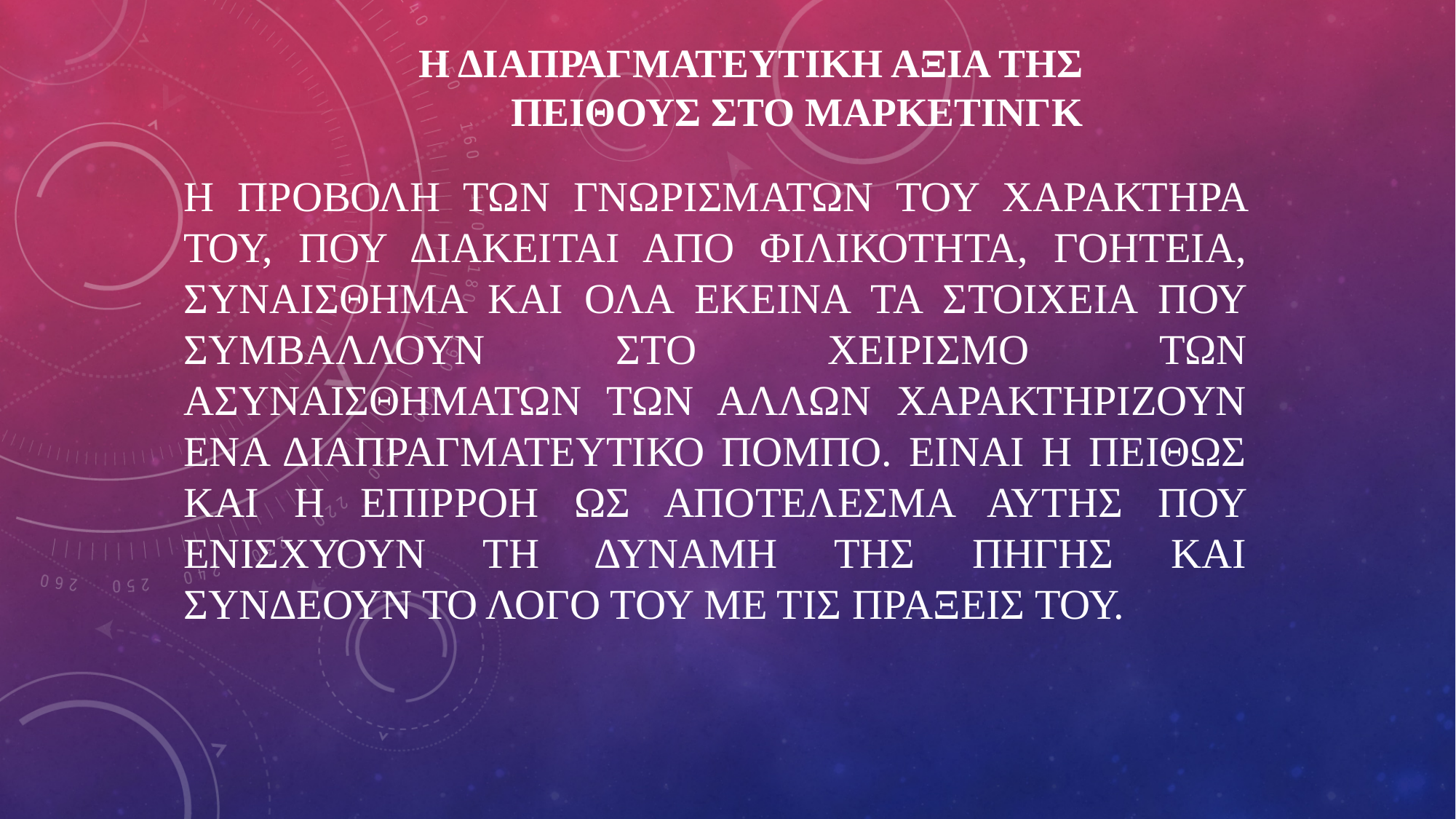

# Η ΔΙΑΠΡΑΓΜΑΤΕΥΤΙΚΗ ΑΞΙΑ ΤΗΣ ΠΕΙΘΟΥΣ ΣΤΟ ΜΑΡΚΕΤΙΝΓΚ
Η ΠΡΟΒΟΛΗ ΤΩΝ ΓΝΩΡΙΣΜΑΤΩΝ ΤΟΥ ΧΑΡΑΚΤΗΡΑ ΤΟΥ, ΠΟΥ ΔΙΑΚΕΙΤΑΙ ΑΠΟ ΦΙΛΙΚΟΤΗΤΑ, ΓΟΗΤΕΙΑ, ΣΥΝΑΙΣΘΗΜΑ ΚΑΙ ΟΛΑ ΕΚΕΙΝΑ ΤΑ ΣΤΟΙΧΕΙΑ ΠΟΥ ΣΥΜΒΑΛΛΟΥΝ ΣΤΟ ΧΕΙΡΙΣΜΟ ΤΩΝ ΑΣΥΝΑΙΣΘΗΜΑΤΩΝ ΤΩΝ ΑΛΛΩΝ ΧΑΡΑΚΤΗΡΙΖΟΥΝ ΕΝΑ ΔΙΑΠΡΑΓΜΑΤΕΥΤΙΚΟ ΠΟΜΠΟ. ΕΙΝΑΙ Η ΠΕΙΘΩΣ ΚΑΙ Η ΕΠΙΡΡΟΗ ΩΣ ΑΠΟΤΕΛΕΣΜΑ ΑΥΤΗΣ ΠΟΥ ΕΝΙΣΧΥΟΥΝ ΤΗ ΔΥΝΑΜΗ ΤΗΣ ΠΗΓΗΣ ΚΑΙ ΣΥΝΔΕΟΥΝ ΤΟ ΛΟΓΟ ΤΟΥ ΜΕ ΤΙΣ ΠΡΑΞΕΙΣ ΤΟΥ.